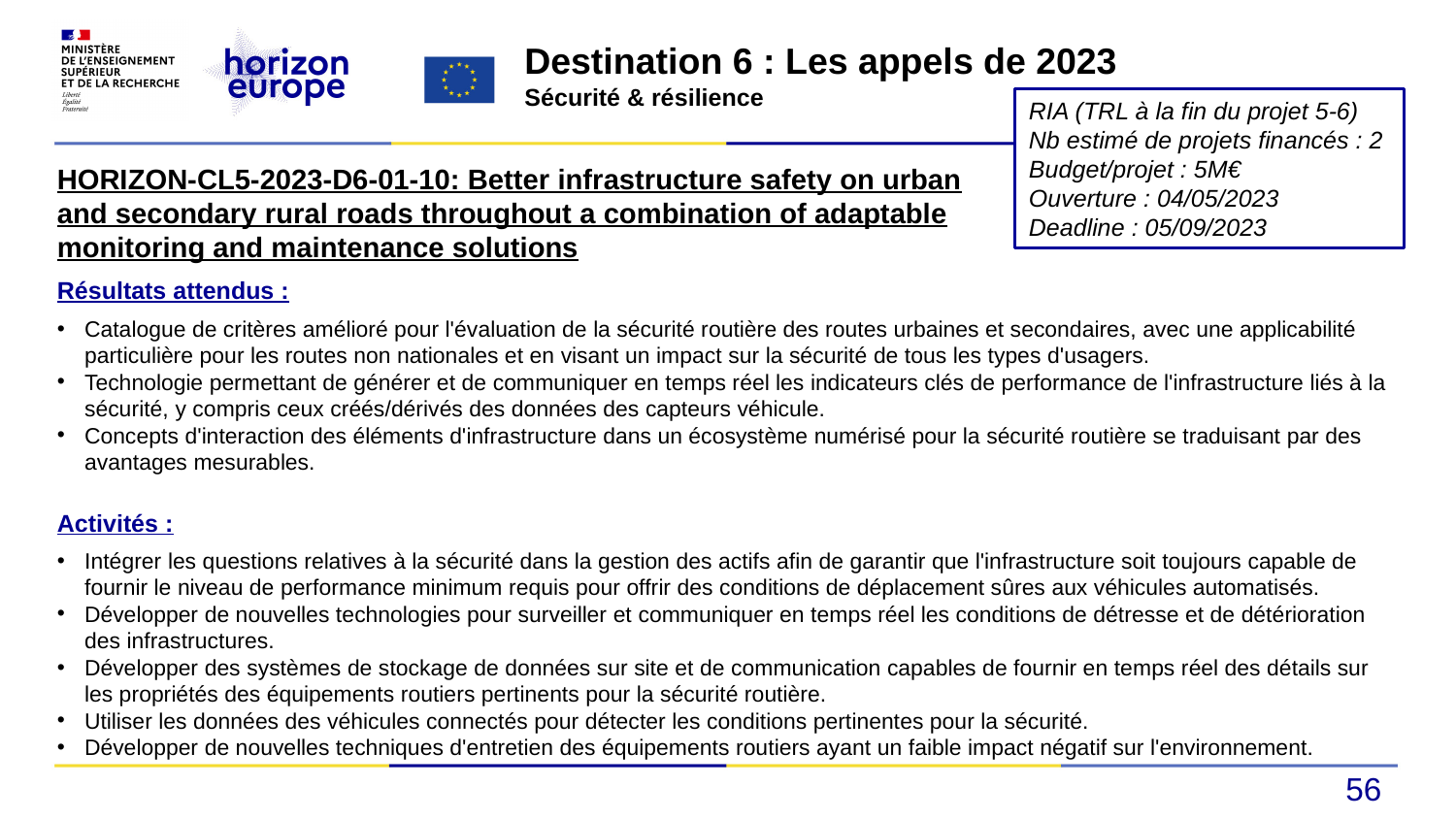

Destination 6 : Les appels de 2023
Sécurité & résilience
RIA (TRL à la fin du projet 5-6)
Nb estimé de projets financés : 2
Budget/projet : 5M€
Ouverture : 04/05/2023
Deadline : 05/09/2023
HORIZON-CL5-2023-D6-01-10: Better infrastructure safety on urban and secondary rural roads throughout a combination of adaptable monitoring and maintenance solutions
Résultats attendus :
Catalogue de critères amélioré pour l'évaluation de la sécurité routière des routes urbaines et secondaires, avec une applicabilité particulière pour les routes non nationales et en visant un impact sur la sécurité de tous les types d'usagers.
Technologie permettant de générer et de communiquer en temps réel les indicateurs clés de performance de l'infrastructure liés à la sécurité, y compris ceux créés/dérivés des données des capteurs véhicule.
Concepts d'interaction des éléments d'infrastructure dans un écosystème numérisé pour la sécurité routière se traduisant par des avantages mesurables.

Activités :
Intégrer les questions relatives à la sécurité dans la gestion des actifs afin de garantir que l'infrastructure soit toujours capable de fournir le niveau de performance minimum requis pour offrir des conditions de déplacement sûres aux véhicules automatisés.
Développer de nouvelles technologies pour surveiller et communiquer en temps réel les conditions de détresse et de détérioration des infrastructures.
Développer des systèmes de stockage de données sur site et de communication capables de fournir en temps réel des détails sur les propriétés des équipements routiers pertinents pour la sécurité routière.
Utiliser les données des véhicules connectés pour détecter les conditions pertinentes pour la sécurité.
Développer de nouvelles techniques d'entretien des équipements routiers ayant un faible impact négatif sur l'environnement.
56